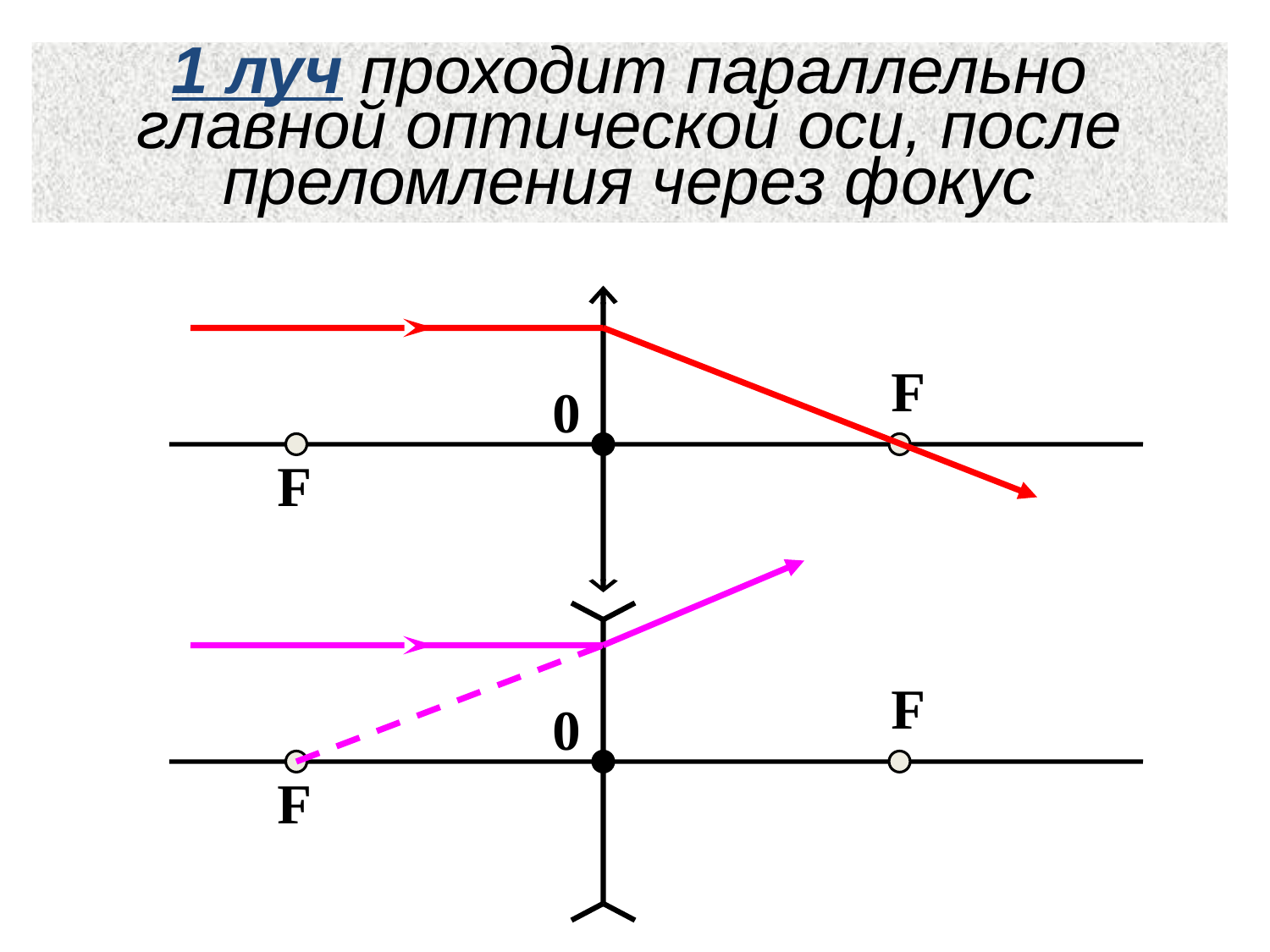

# 1 луч проходит параллельно главной оптической оси, после преломления через фокус

F

F
0

F

F
0